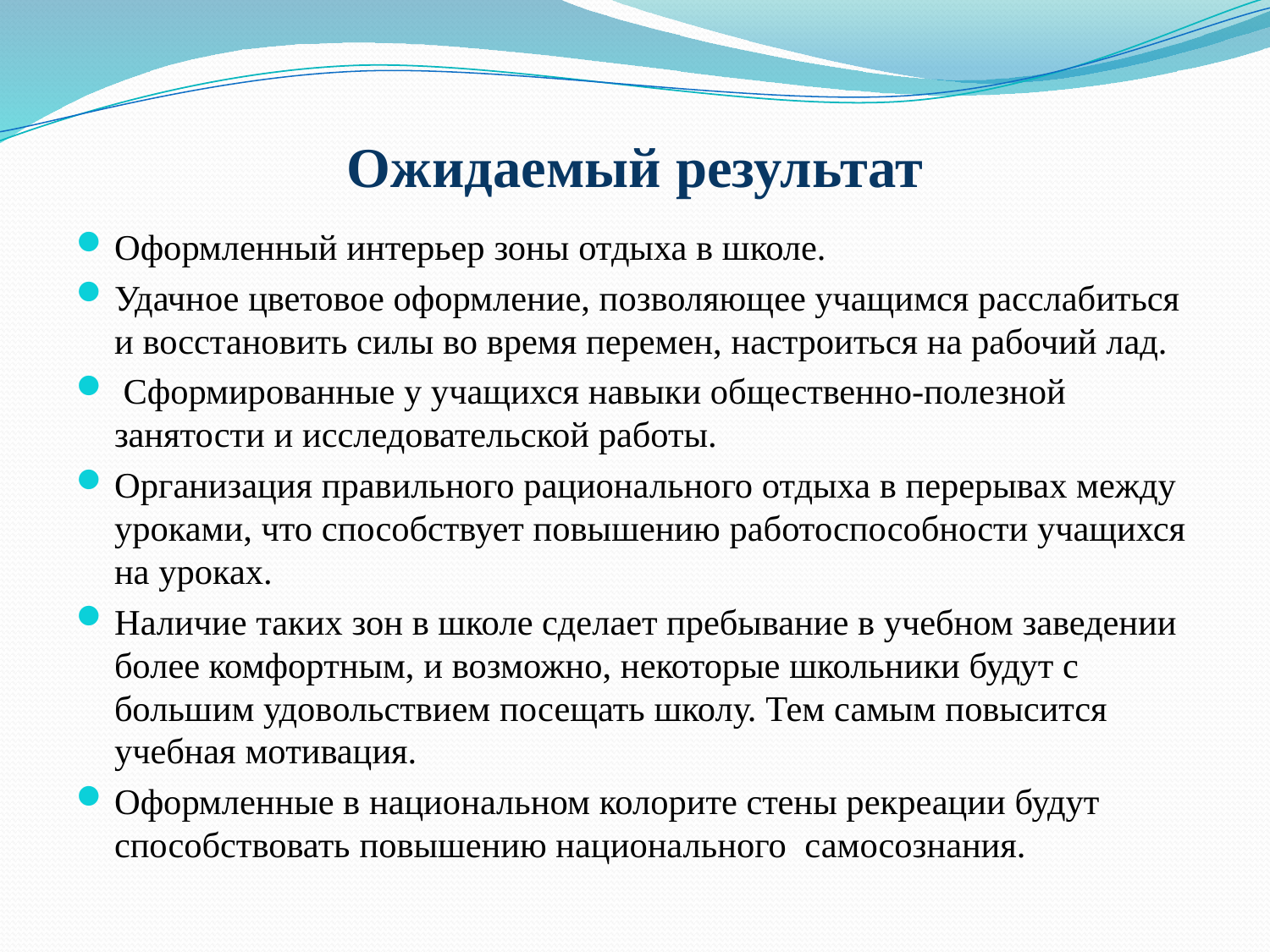

# Ожидаемый результат
Оформленный интерьер зоны отдыха в школе.
Удачное цветовое оформление, позволяющее учащимся расслабиться и восстановить силы во время перемен, настроиться на рабочий лад.
 Сформированные у учащихся навыки общественно-полезной занятости и исследовательской работы.
Организация правильного рационального отдыха в перерывах между уроками, что способствует повышению работоспособности учащихся на уроках.
Наличие таких зон в школе сделает пребывание в учебном заведении более комфортным, и возможно, некоторые школьники будут с большим удовольствием посещать школу. Тем самым повысится учебная мотивация.
Оформленные в национальном колорите стены рекреации будут способствовать повышению национального  самосознания.